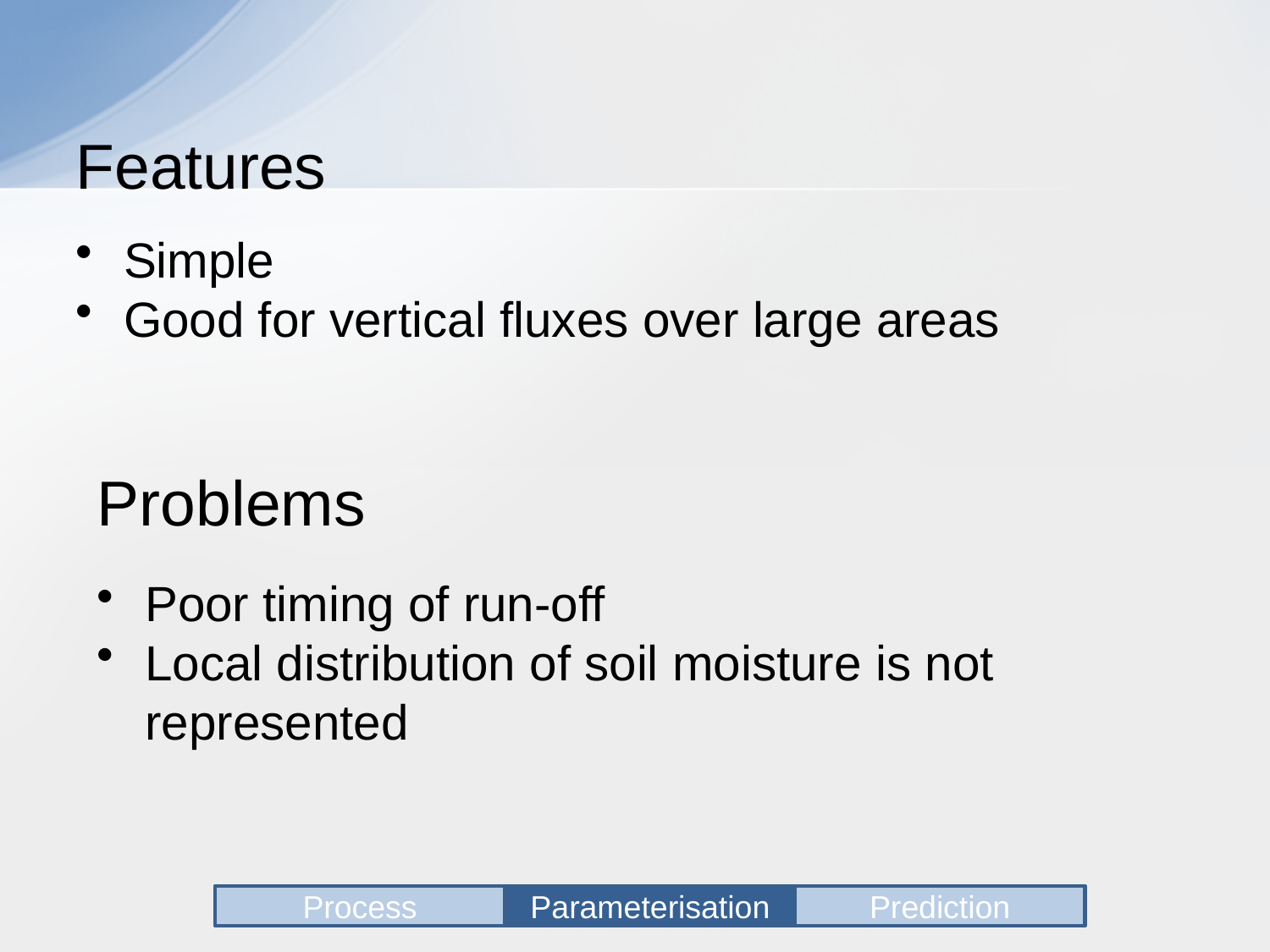

# Features
Simple
Good for vertical fluxes over large areas

Problems
Poor timing of run-off
Local distribution of soil moisture is not represented

Process
Parameterisation
Prediction